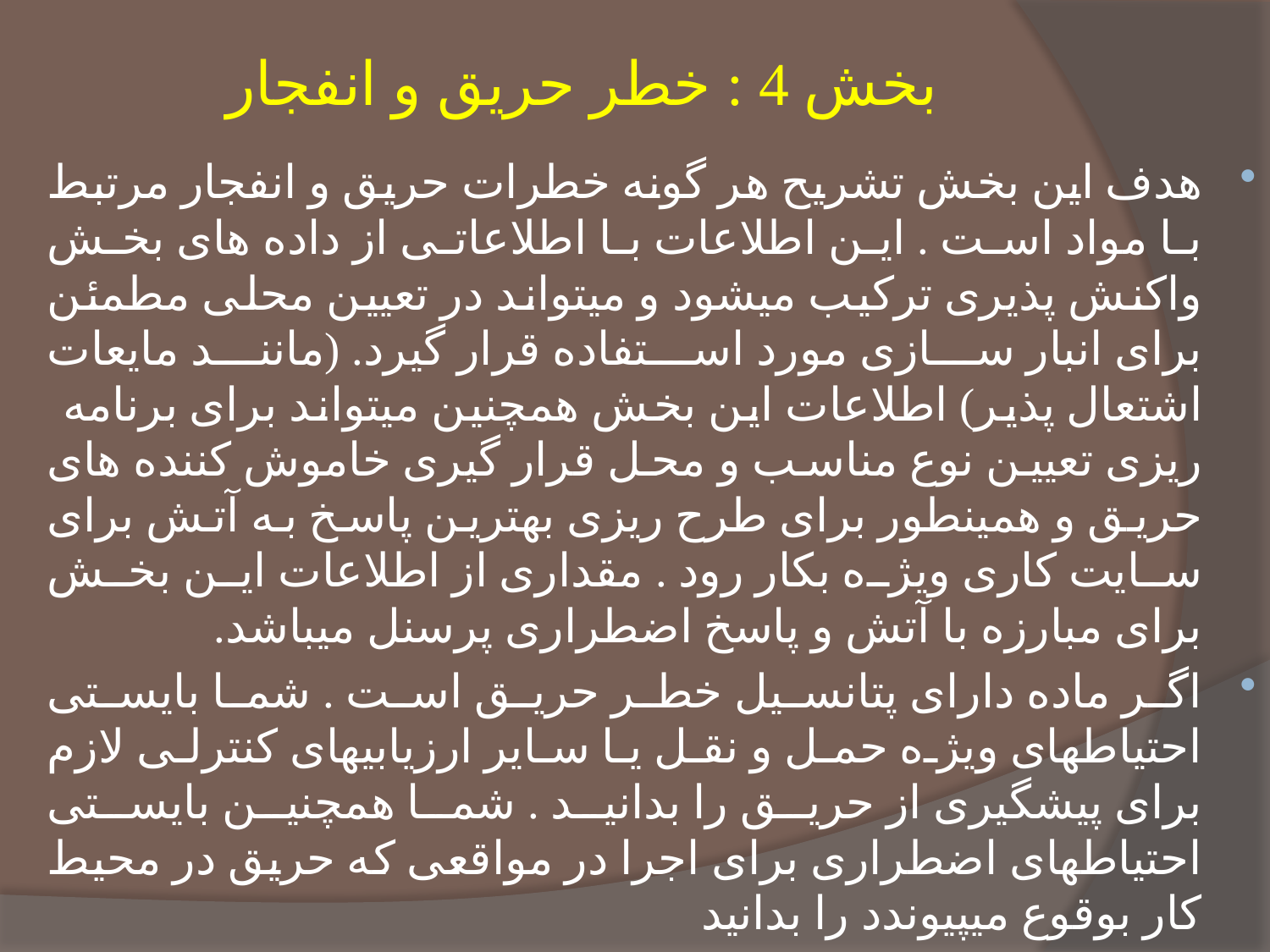

# بخش 4 : خطر حریق و انفجار
هدف این بخش تشریح هر گونه خطرات حریق و انفجار مرتبط با مواد است . این اطلاعات با اطلاعاتی از داده های بخش واکنش پذیری ترکیب میشود و میتواند در تعیین محلی مطمئن برای انبار سازی مورد استفاده قرار گیرد. (مانند مایعات اشتعال پذیر) اطلاعات این بخش همچنین میتواند برای برنامه  ریزی تعیین نوع مناسب و محل قرار گیری خاموش کننده های حریق و همینطور برای طرح ریزی بهترین پاسخ به آتش برای سایت کاری ویژه بکار رود . مقداری از اطلاعات این بخش برای مبارزه با آتش و پاسخ اضطراری پرسنل میباشد.
اگر ماده دارای پتانسیل خطر حریق است . شما بایستی احتیاطهای ویژه حمل و نقل یا سایر ارزیابیهای کنترلی لازم برای پیشگیری از حریق را بدانید . شما همچنین بایستی احتیاطهای اضطراری برای اجرا در مواقعی که حریق در محیط کار بوقوع میپیوندد را بدانید